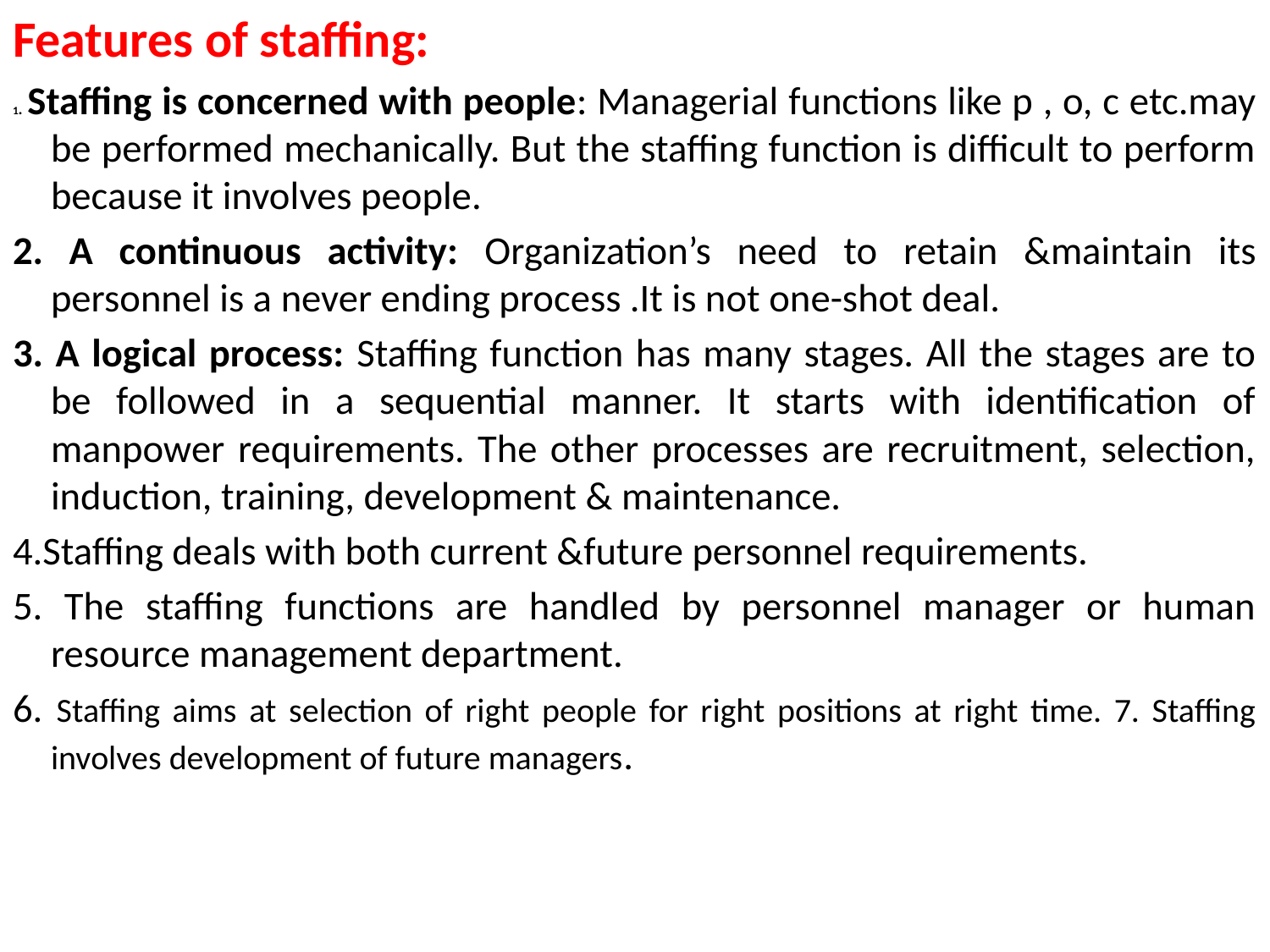

Features of staffing:
1. Staffing is concerned with people: Managerial functions like p , o, c etc.may be performed mechanically. But the staffing function is difficult to perform because it involves people.
2. A continuous activity: Organization’s need to retain &maintain its personnel is a never ending process .It is not one-shot deal.
3. A logical process: Staffing function has many stages. All the stages are to be followed in a sequential manner. It starts with identification of manpower requirements. The other processes are recruitment, selection, induction, training, development & maintenance.
4.Staffing deals with both current &future personnel requirements.
5. The staffing functions are handled by personnel manager or human resource management department.
6. Staffing aims at selection of right people for right positions at right time. 7. Staffing involves development of future managers.